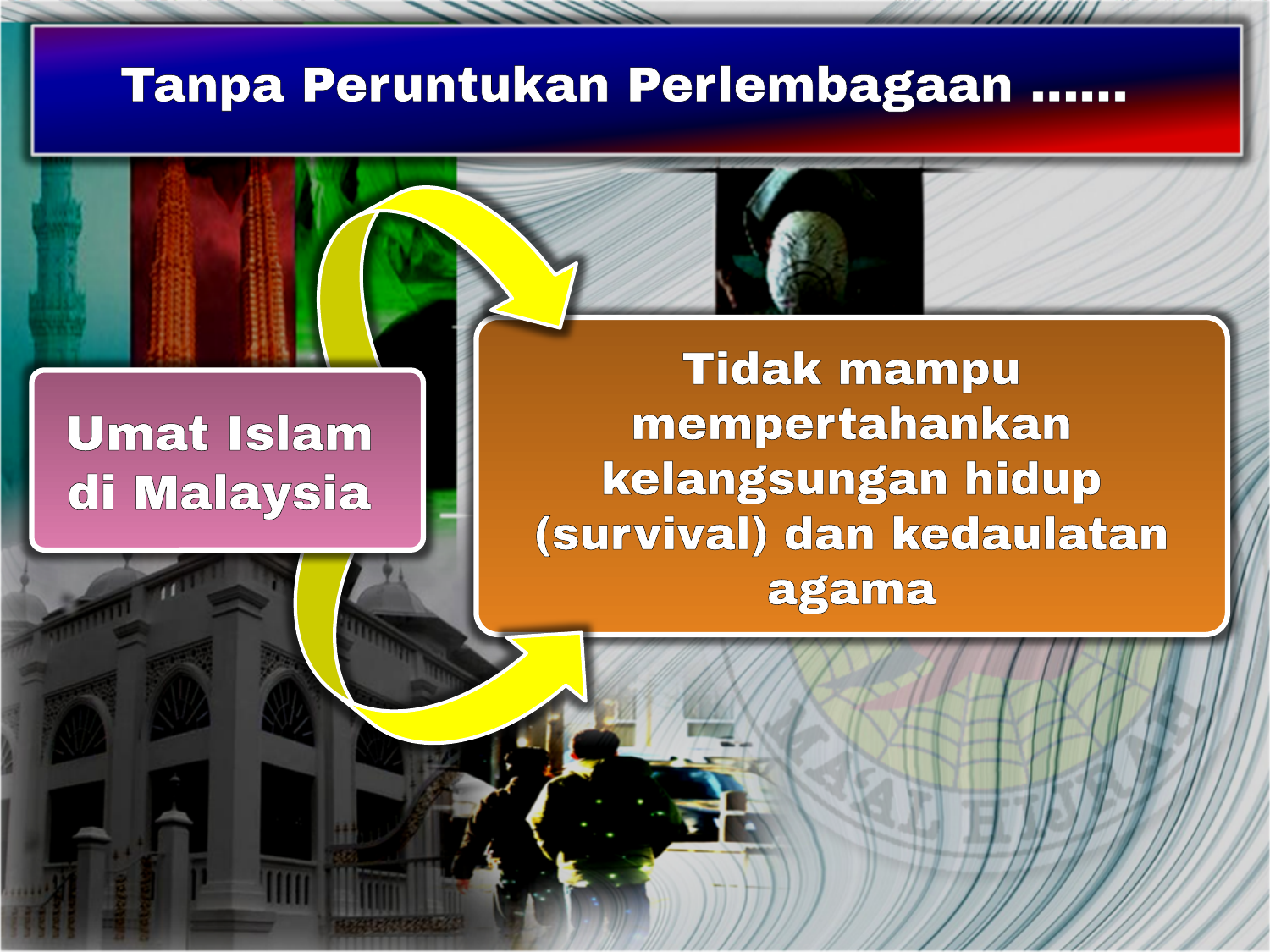

Tanpa Peruntukan Perlembagaan ……

Tidak mampu mempertahankan kelangsungan hidup (survival) dan kedaulatan agama
Umat Islam
di Malaysia